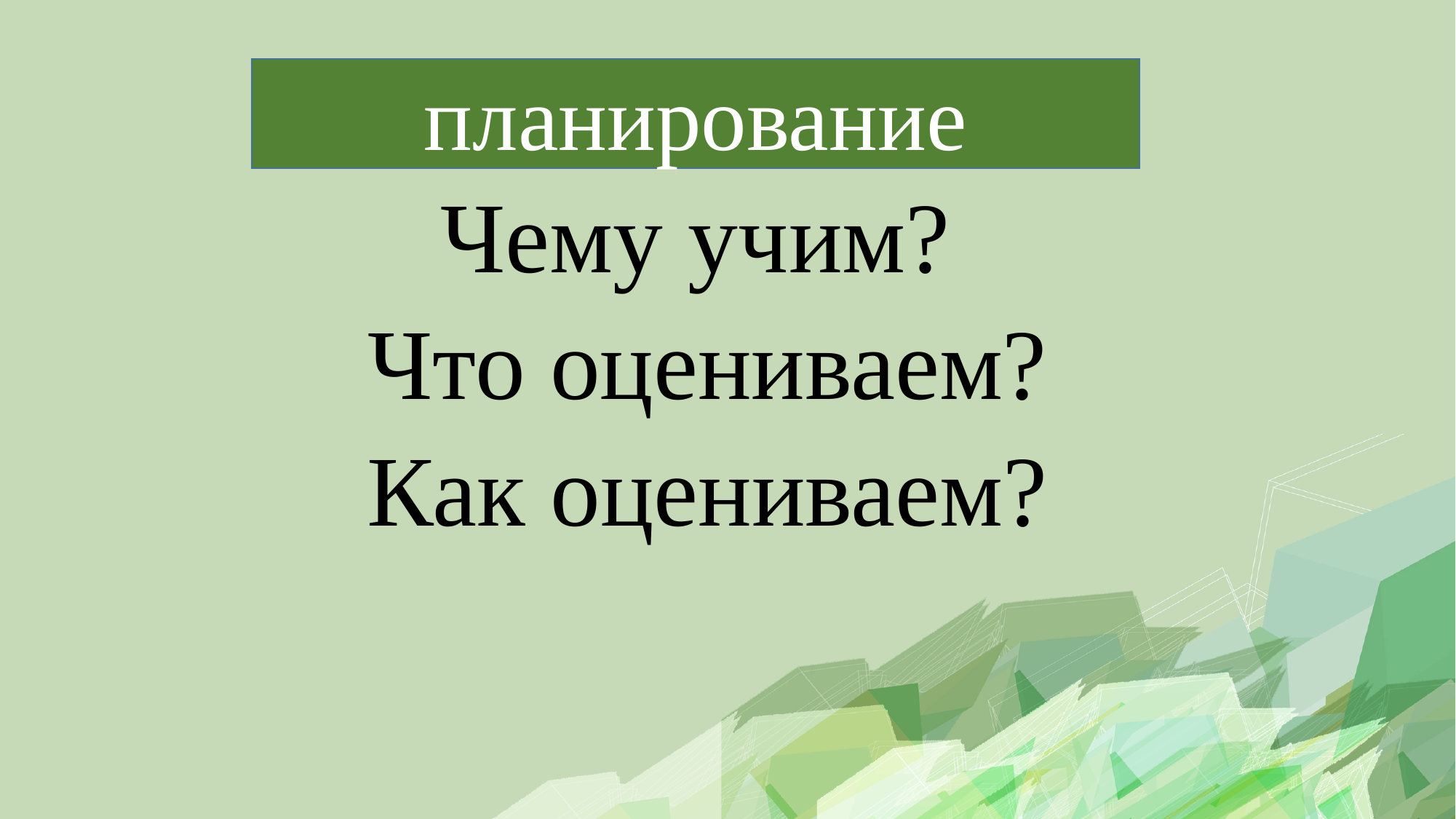

планирование
Чему учим?
Что оцениваем?
Как оцениваем?